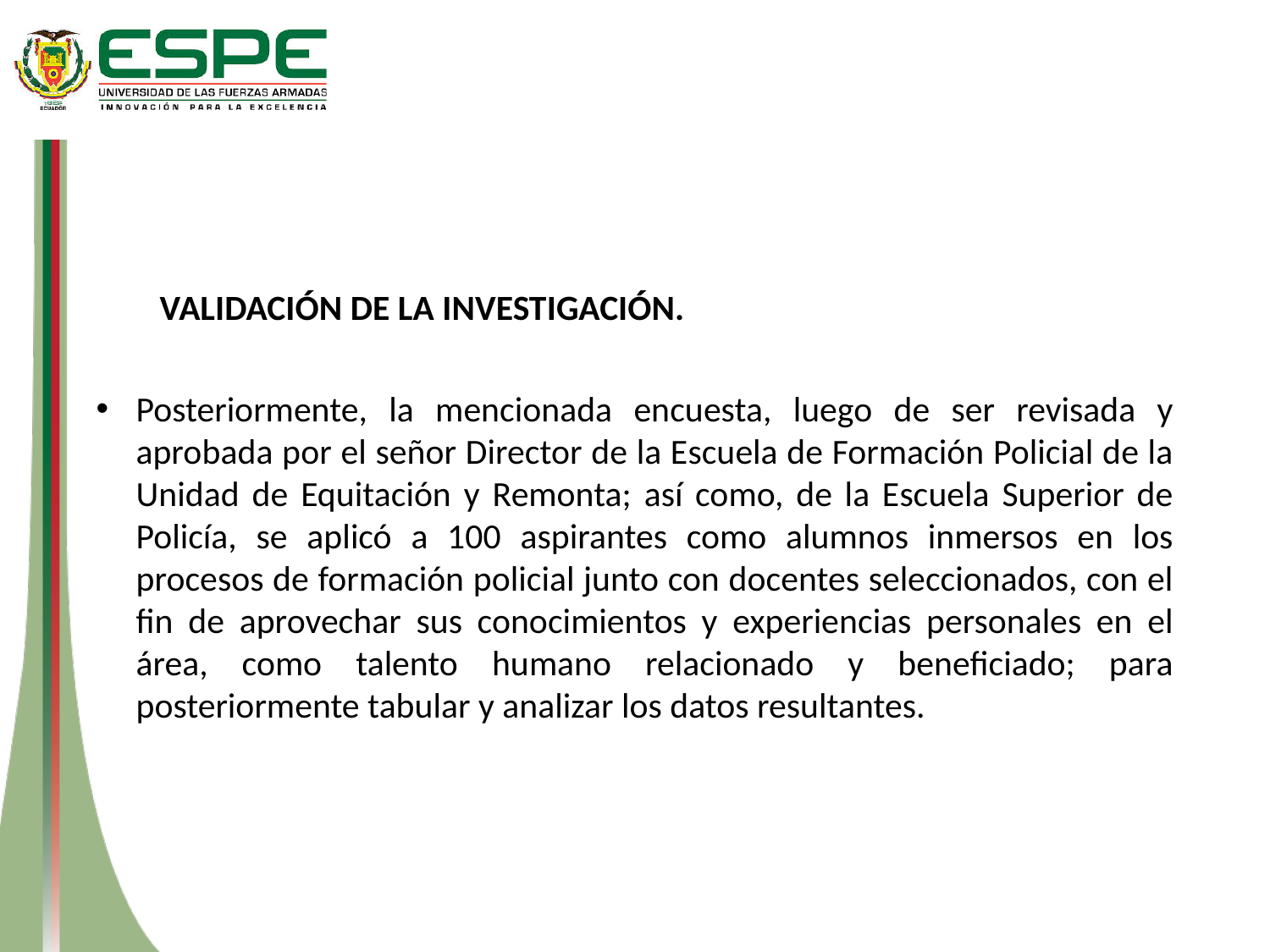

VALIDACIÓN DE LA INVESTIGACIÓN.
Posteriormente, la mencionada encuesta, luego de ser revisada y aprobada por el señor Director de la Escuela de Formación Policial de la Unidad de Equitación y Remonta; así como, de la Escuela Superior de Policía, se aplicó a 100 aspirantes como alumnos inmersos en los procesos de formación policial junto con docentes seleccionados, con el fin de aprovechar sus conocimientos y experiencias personales en el área, como talento humano relacionado y beneficiado; para posteriormente tabular y analizar los datos resultantes.